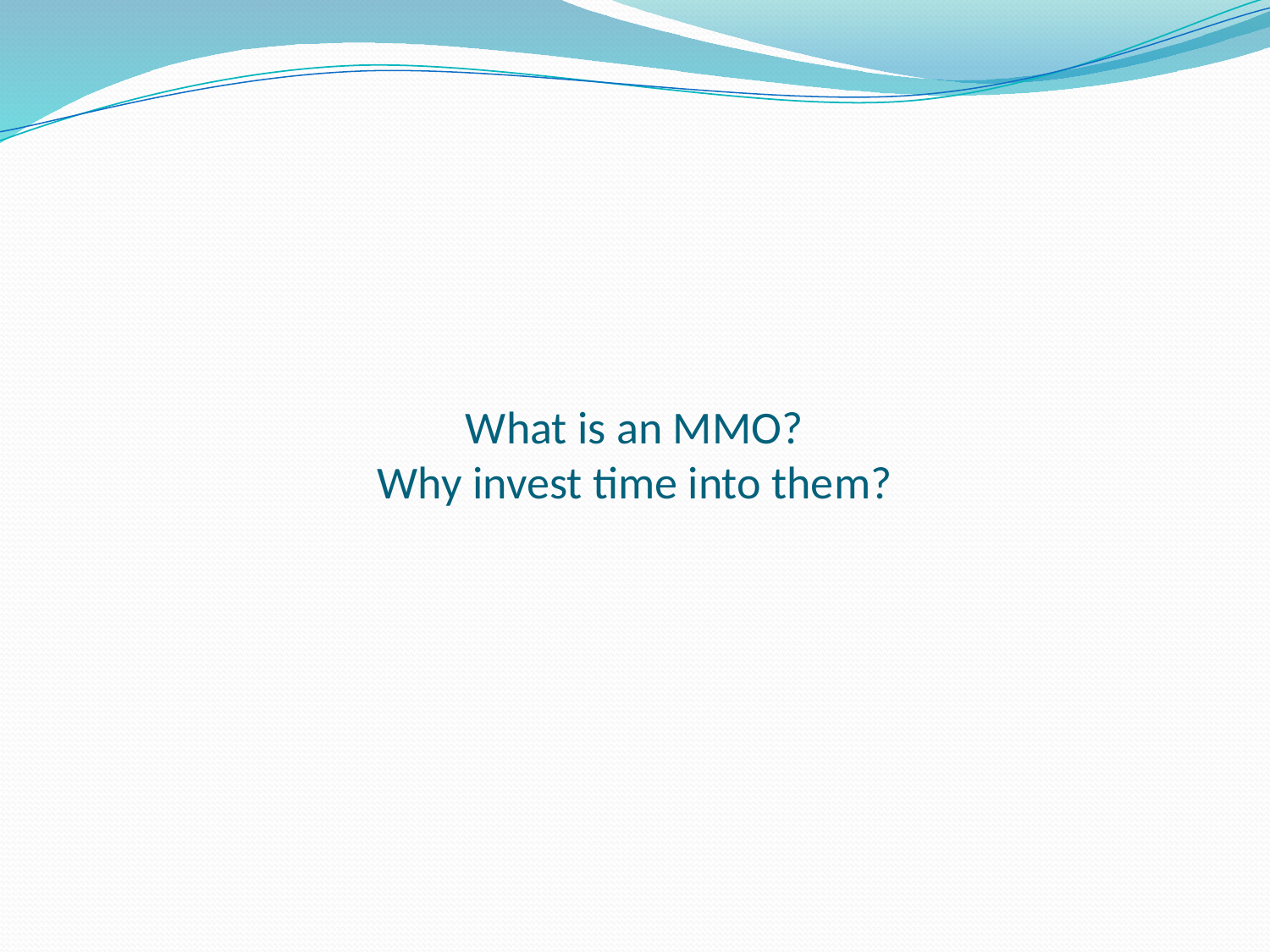

# What is an MMO? Why invest time into them?